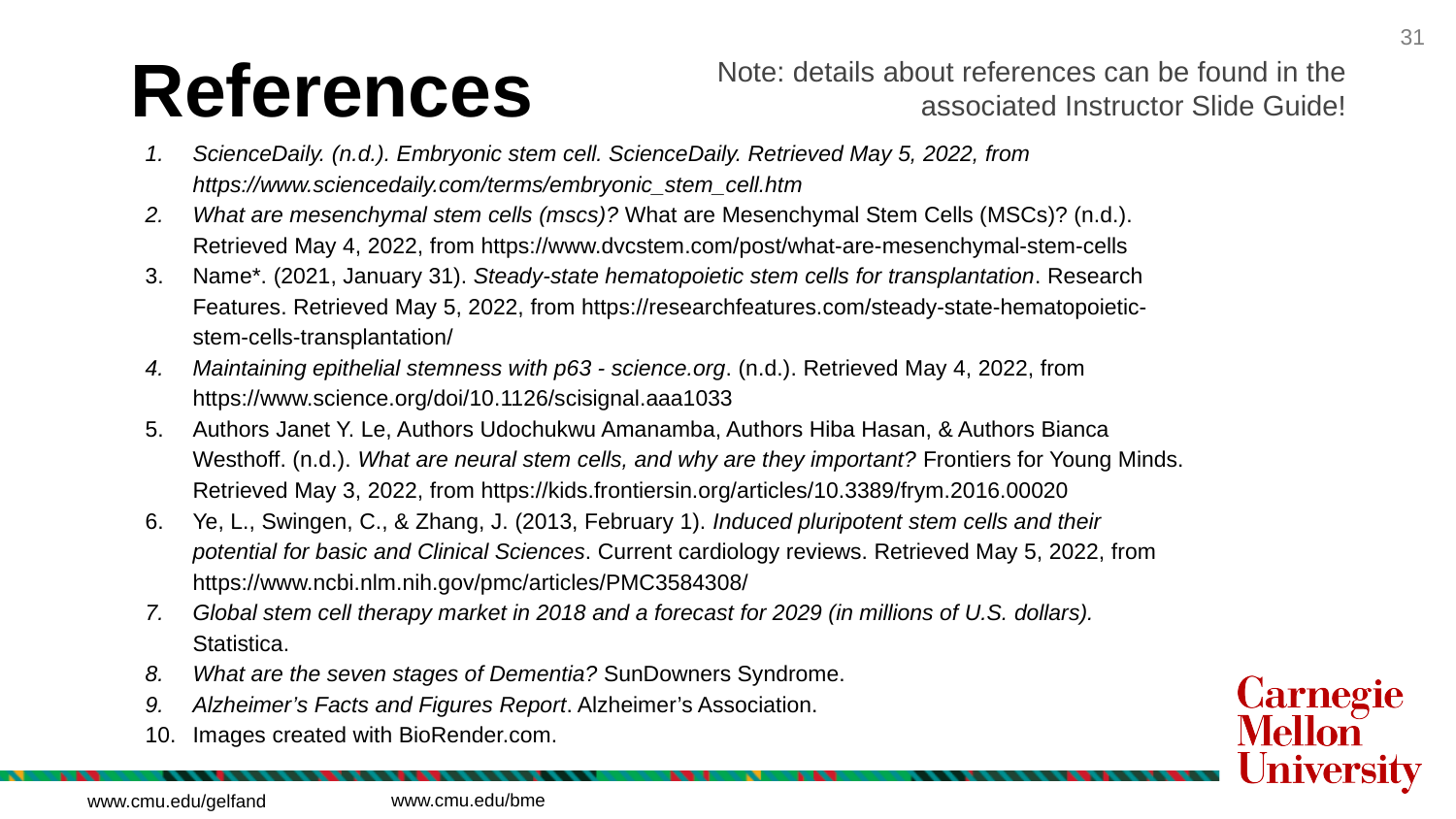

References
Note: details about references can be found in the associated Instructor Slide Guide!
ScienceDaily. (n.d.). Embryonic stem cell. ScienceDaily. Retrieved May 5, 2022, from https://www.sciencedaily.com/terms/embryonic_stem_cell.htm
What are mesenchymal stem cells (mscs)? What are Mesenchymal Stem Cells (MSCs)? (n.d.). Retrieved May 4, 2022, from https://www.dvcstem.com/post/what-are-mesenchymal-stem-cells
Name*. (2021, January 31). Steady-state hematopoietic stem cells for transplantation. Research Features. Retrieved May 5, 2022, from https://researchfeatures.com/steady-state-hematopoietic-stem-cells-transplantation/
Maintaining epithelial stemness with p63 - science.org. (n.d.). Retrieved May 4, 2022, from https://www.science.org/doi/10.1126/scisignal.aaa1033
Authors Janet Y. Le, Authors Udochukwu Amanamba, Authors Hiba Hasan, & Authors Bianca Westhoff. (n.d.). What are neural stem cells, and why are they important? Frontiers for Young Minds. Retrieved May 3, 2022, from https://kids.frontiersin.org/articles/10.3389/frym.2016.00020
Ye, L., Swingen, C., & Zhang, J. (2013, February 1). Induced pluripotent stem cells and their potential for basic and Clinical Sciences. Current cardiology reviews. Retrieved May 5, 2022, from https://www.ncbi.nlm.nih.gov/pmc/articles/PMC3584308/
Global stem cell therapy market in 2018 and a forecast for 2029 (in millions of U.S. dollars). Statistica.
What are the seven stages of Dementia? SunDowners Syndrome.
Alzheimer’s Facts and Figures Report. Alzheimer’s Association.
Images created with BioRender.com.